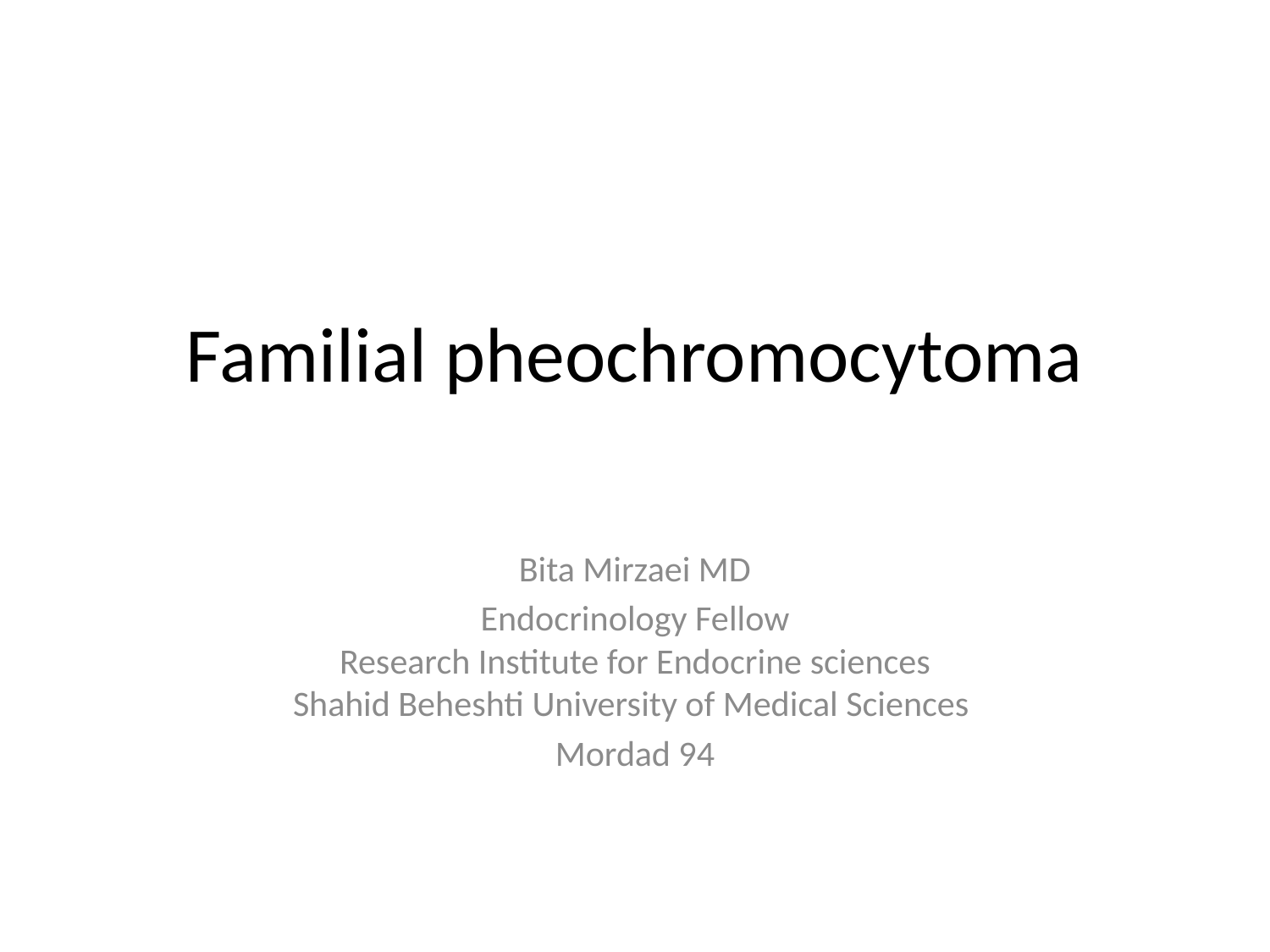

# Familial pheochromocytoma
Bita Mirzaei MD
Endocrinology Fellow
Research Institute for Endocrine sciences
Shahid Beheshti University of Medical Sciences
Mordad 94